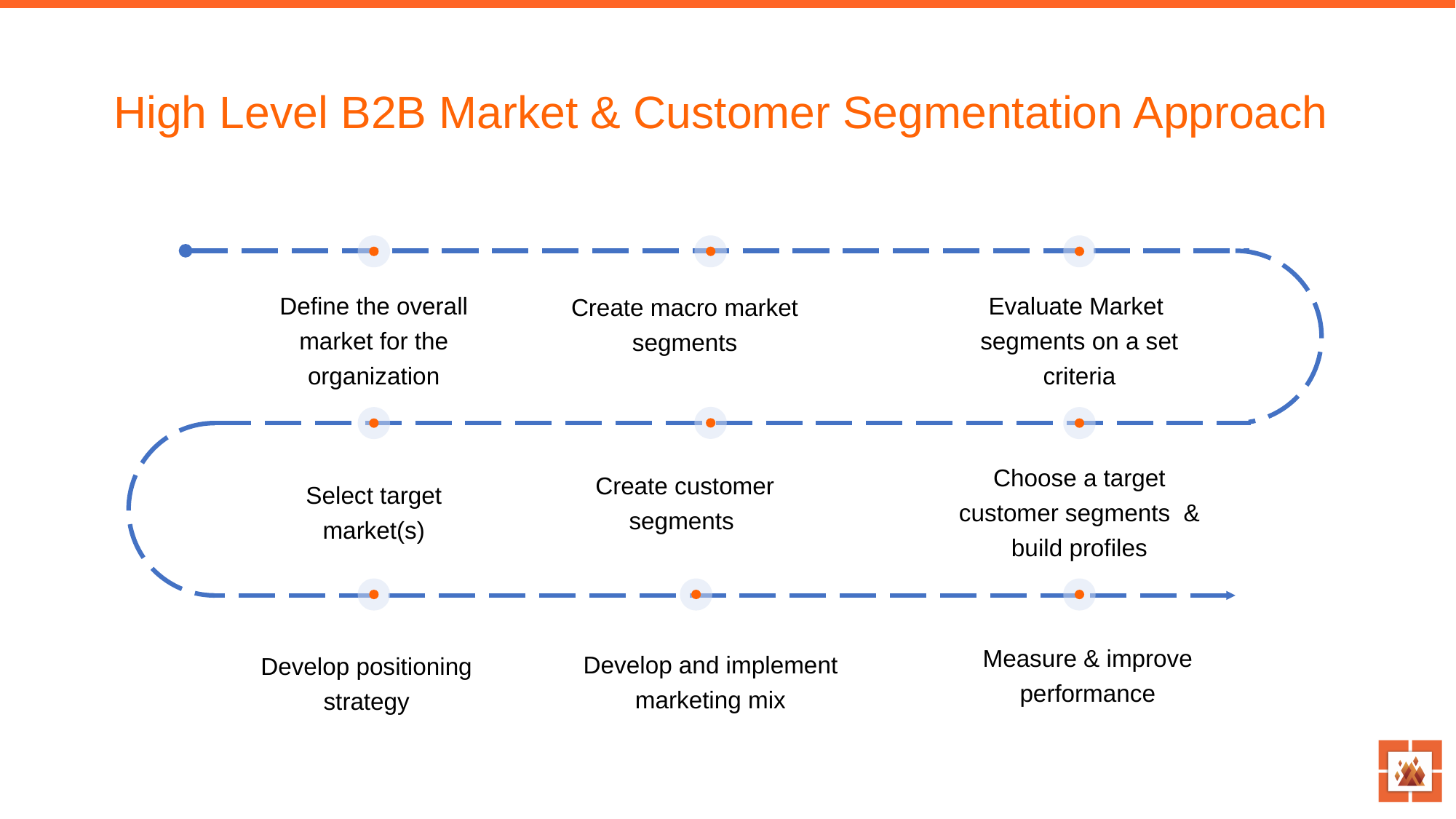

High Level B2B Market & Customer Segmentation Approach

Create macro market segments
Define the overall market for the organization
Evaluate Market  segments on a set criteria

Create customer segments
Select target market(s)
Choose a target customer segments  & build profiles

Measure & improve performance
Develop and implement marketing mix
Develop positioning strategy